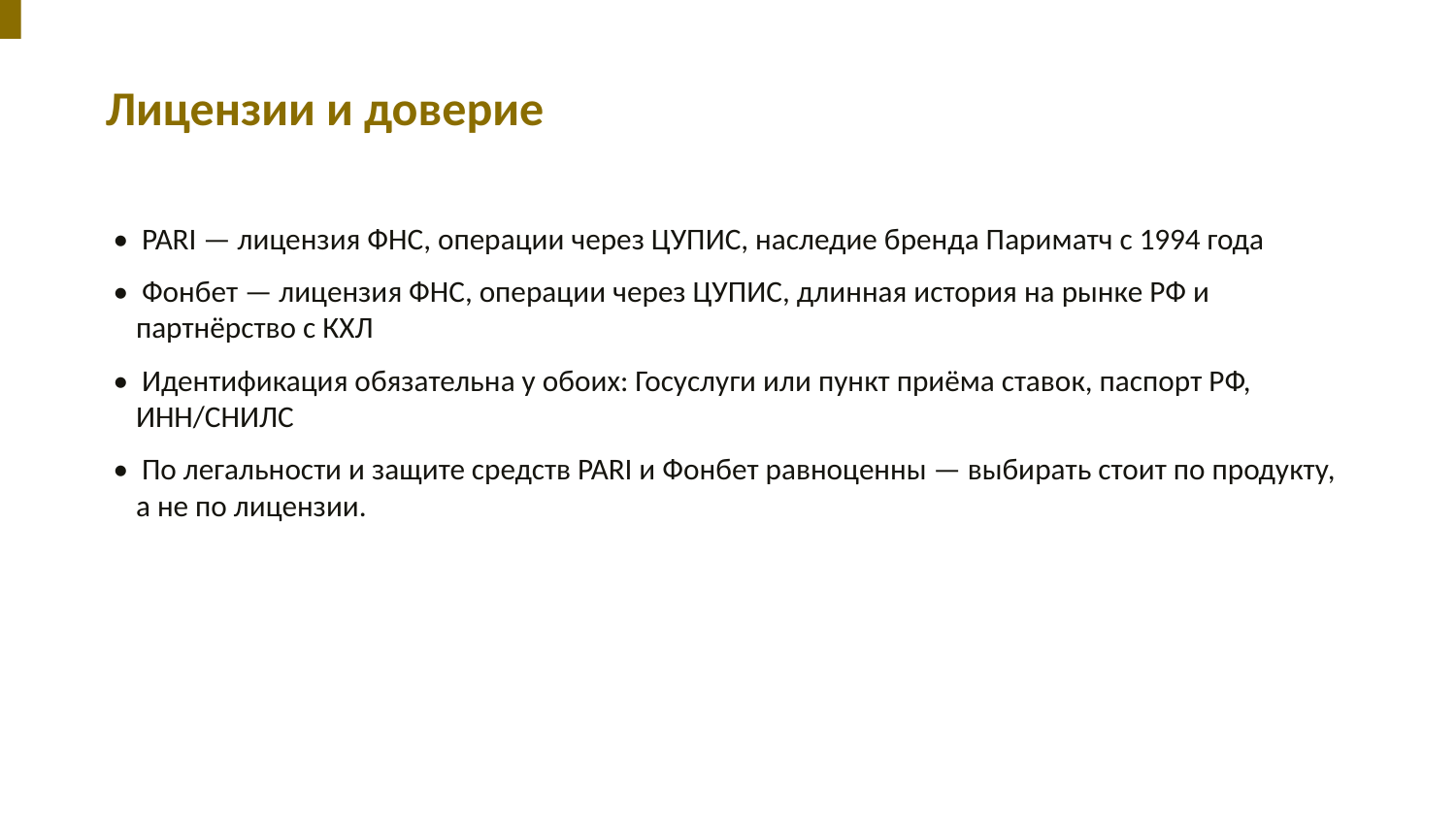

Лицензии и доверие
•  PARI — лицензия ФНС, операции через ЦУПИС, наследие бренда Париматч с 1994 года
•  Фонбет — лицензия ФНС, операции через ЦУПИС, длинная история на рынке РФ и партнёрство с КХЛ
•  Идентификация обязательна у обоих: Госуслуги или пункт приёма ставок, паспорт РФ, ИНН/СНИЛС
•  По легальности и защите средств PARI и Фонбет равноценны — выбирать стоит по продукту, а не по лицензии.